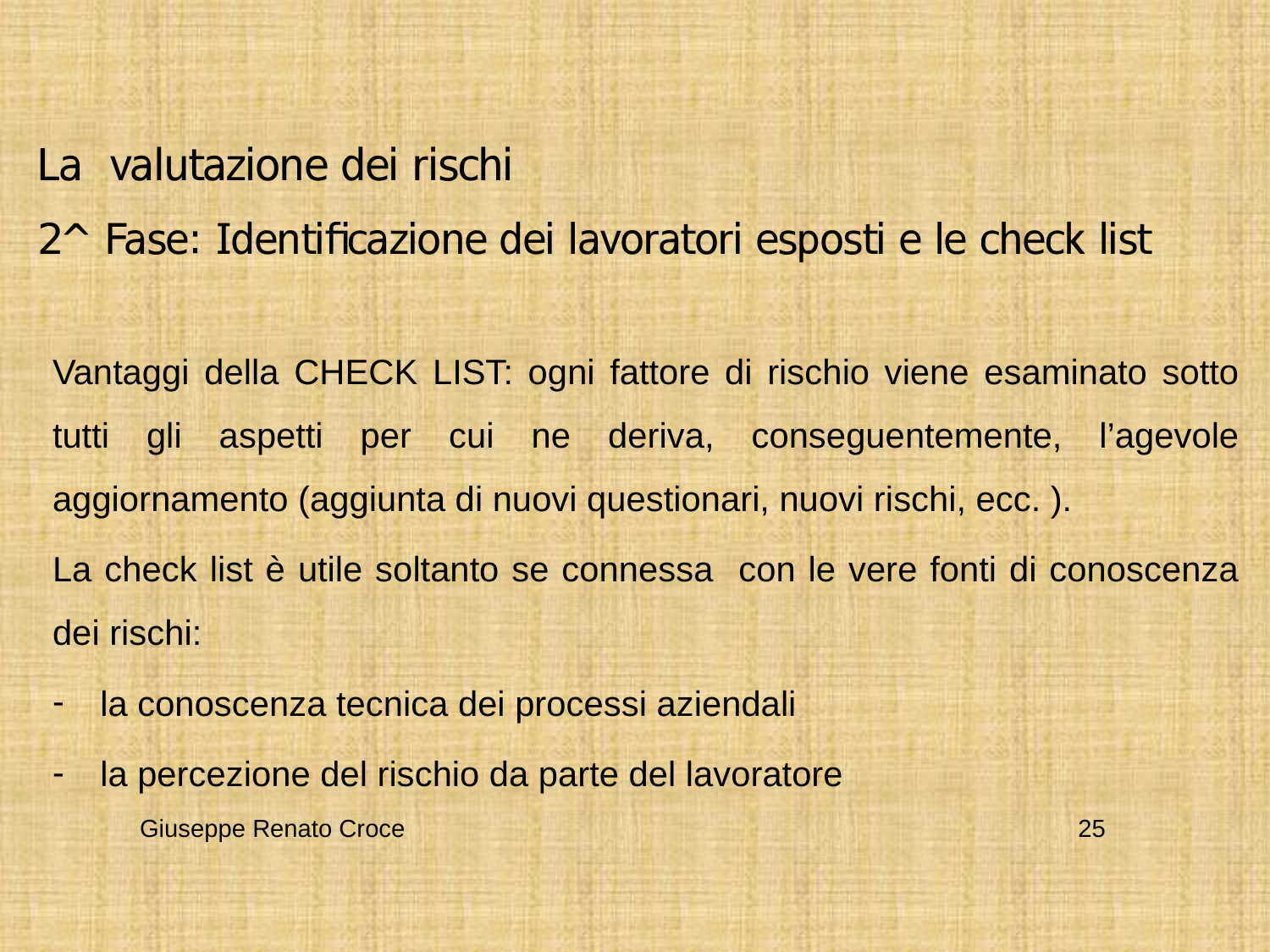

La  valutazione dei rischi
2^ Fase: Identificazione dei lavoratori esposti e le check list
Vantaggi della CHECK LIST: ogni fattore di rischio viene esaminato sotto tutti gli aspetti per cui ne deriva, conseguentemente, l’agevole aggiornamento (aggiunta di nuovi questionari, nuovi rischi, ecc. ).
La check list è utile soltanto se connessa  con le vere fonti di conoscenza dei rischi:
la conoscenza tecnica dei processi aziendali
la percezione del rischio da parte del lavoratore

Giuseppe Renato Croce
25